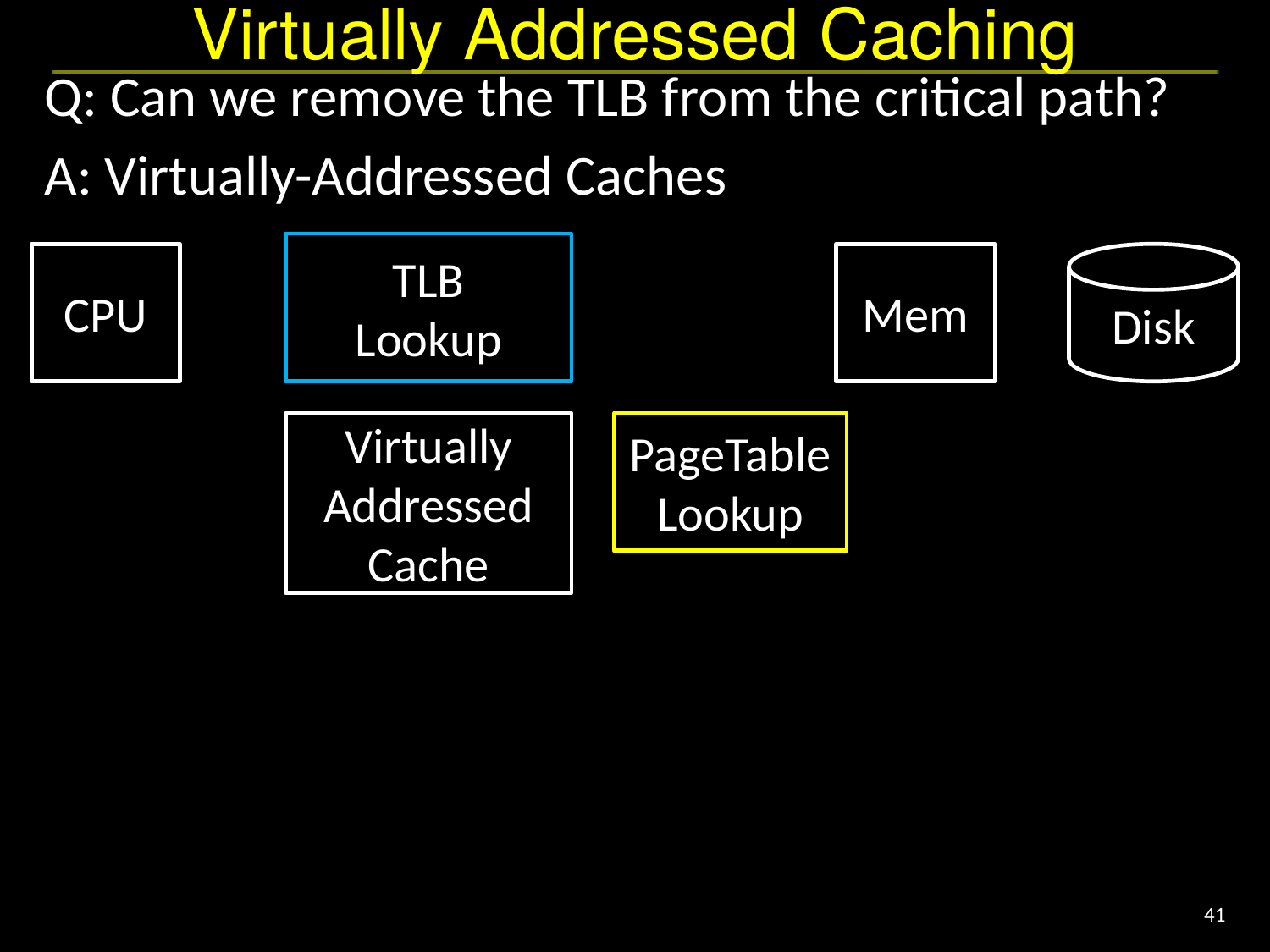

# Virtually Addressed Caching
Q: Can we remove the TLB from the critical path?
A: Virtually-Addressed Caches

TLB
Lookup
CPU
Mem
Disk
Virtually
Addressed
Cache
PageTable
Lookup